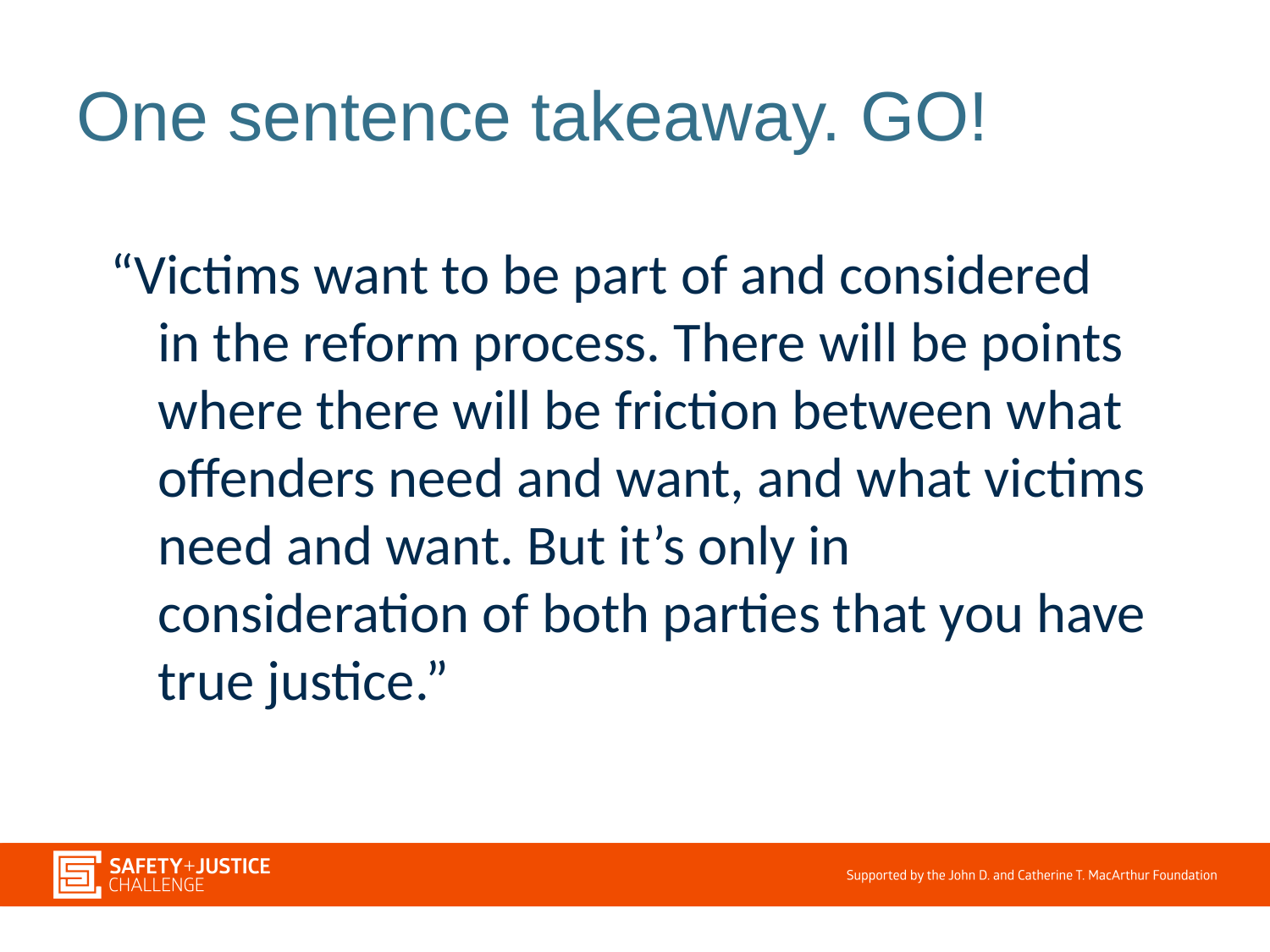

# One sentence takeaway. GO!
“Victims want to be part of and considered in the reform process. There will be points where there will be friction between what offenders need and want, and what victims need and want. But it’s only in consideration of both parties that you have true justice.”